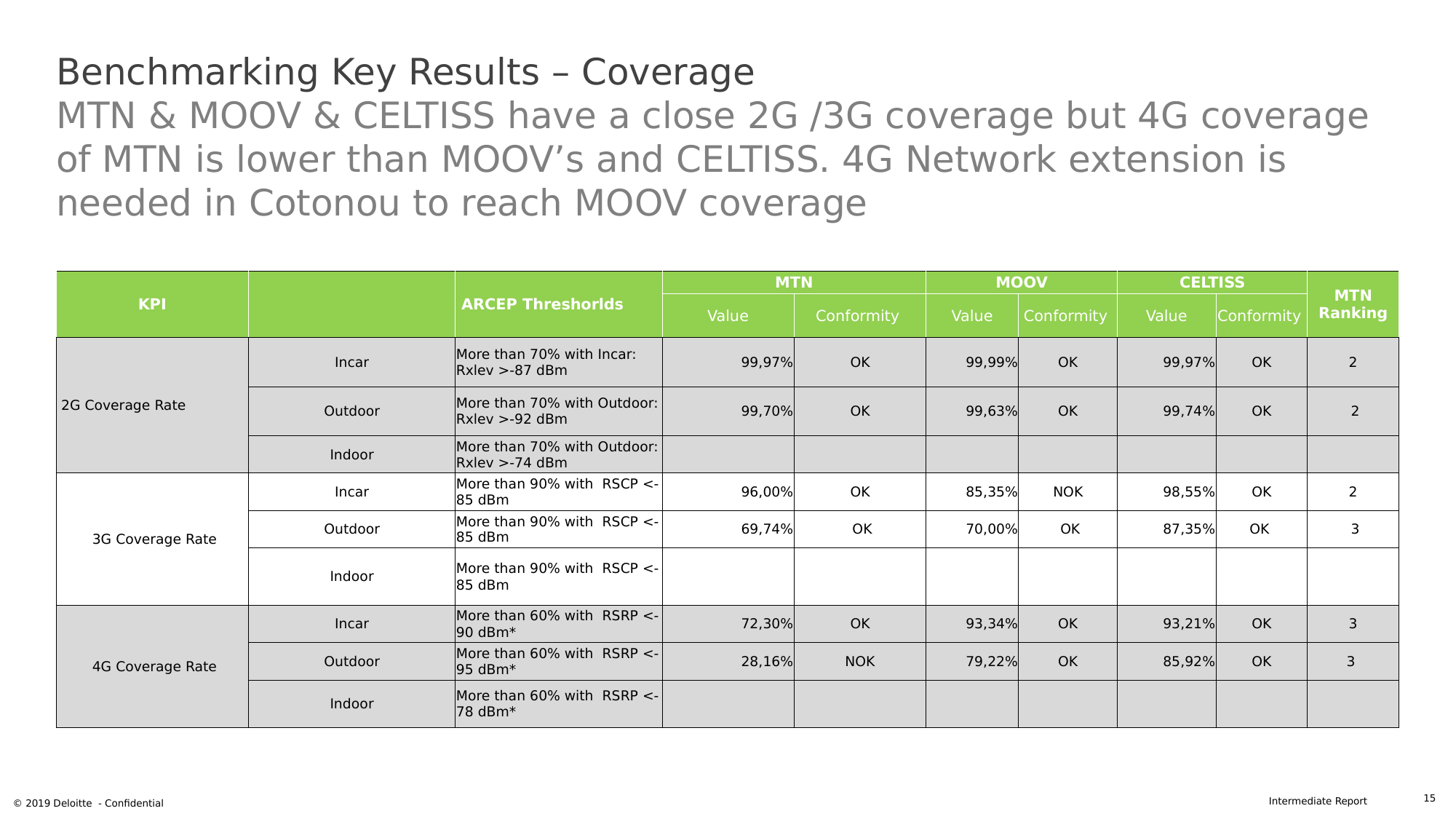

# Benchmarking Key Results – Coverage MTN & MOOV & CELTISS have a close 2G /3G coverage but 4G coverage of MTN is lower than MOOV’s and CELTISS. 4G Network extension is needed in Cotonou to reach MOOV coverage
| KPI |  | ARCEP Threshorlds | MTN |  | MOOV |  | CELTISS |  | MTN Ranking |
| --- | --- | --- | --- | --- | --- | --- | --- | --- | --- |
|  |  |  | Value | Conformity | Value | Conformity | Value | Conformity |  |
| 2G Coverage Rate | Incar | More than 70% with Incar: Rxlev >-87 dBm | 99,97% | OK | 99,99% | OK | 99,97% | OK | 2 |
|  | Outdoor | More than 70% with Outdoor: Rxlev >-92 dBm | 99,70% | OK | 99,63% | OK | 99,74% | OK | 2 |
|  | Indoor | More than 70% with Outdoor: Rxlev >-74 dBm |  |  |  |  |  |  |  |
| 3G Coverage Rate | Incar | More than 90% with RSCP <-85 dBm | 96,00% | OK | 85,35% | NOK | 98,55% | OK | 2 |
|  | Outdoor | More than 90% with RSCP <-85 dBm | 69,74% | OK | 70,00% | OK | 87,35% | OK | 3 |
|  | Indoor | More than 90% with RSCP <-85 dBm |  |  |  |  |  |  |  |
| 4G Coverage Rate | Incar | More than 60% with RSRP <-90 dBm\* | 72,30% | OK | 93,34% | OK | 93,21% | OK | 3 |
|  | Outdoor | More than 60% with RSRP <-95 dBm\* | 28,16% | NOK | 79,22% | OK | 85,92% | OK | 3 |
|  | Indoor | More than 60% with RSRP <-78 dBm\* |  |  |  |  |  |  |  |
15
© 2019 Deloitte  - Confidential